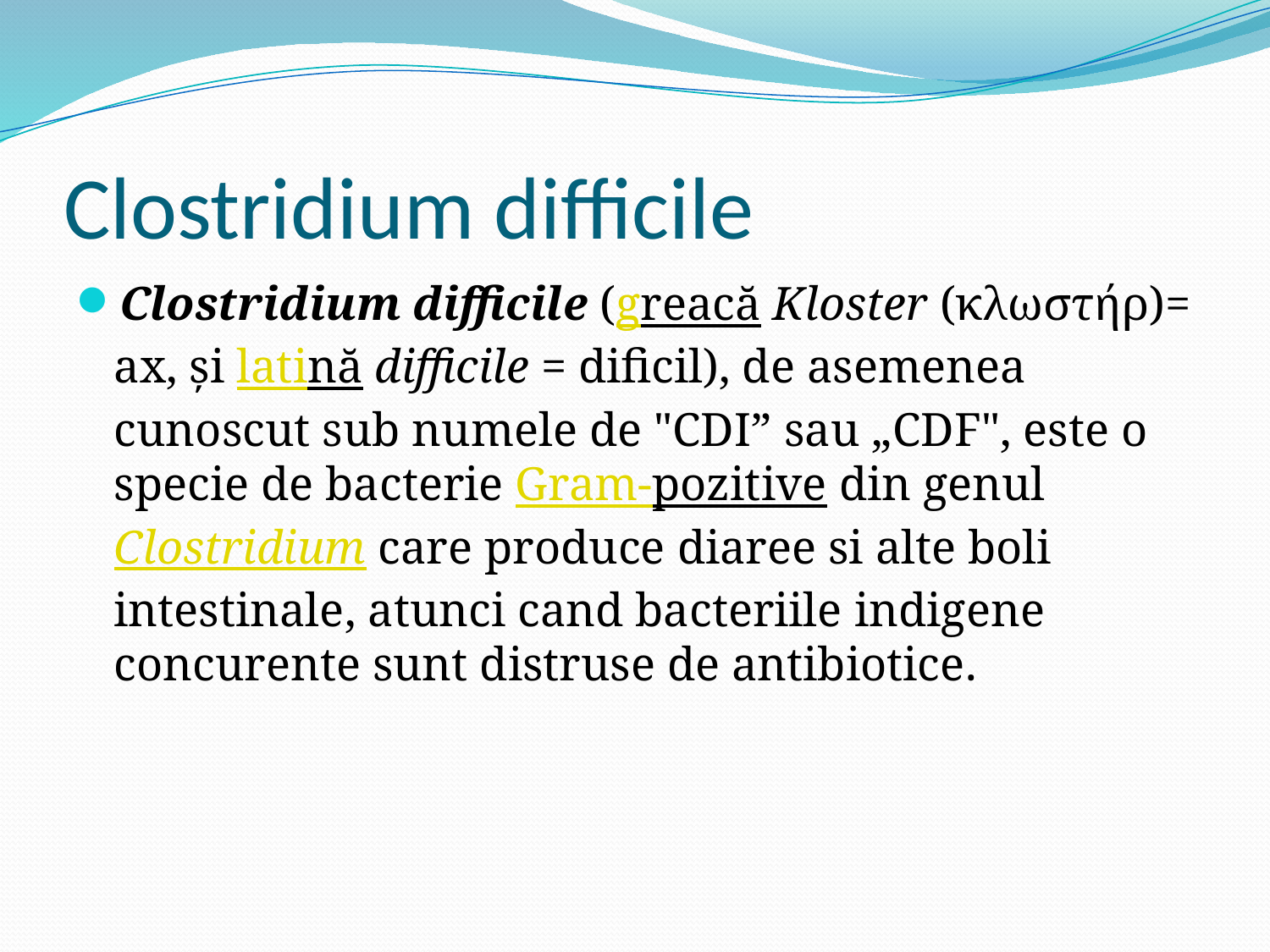

# Clostridium difficile
Clostridium difficile (greacă Kloster (κλωστήρ)= ax, și latină difficile = dificil), de asemenea cunoscut sub numele de "CDI” sau „CDF", este o specie de bacterie Gram-pozitive din genul Clostridium care produce diaree si alte boli intestinale, atunci cand bacteriile indigene concurente sunt distruse de antibiotice.